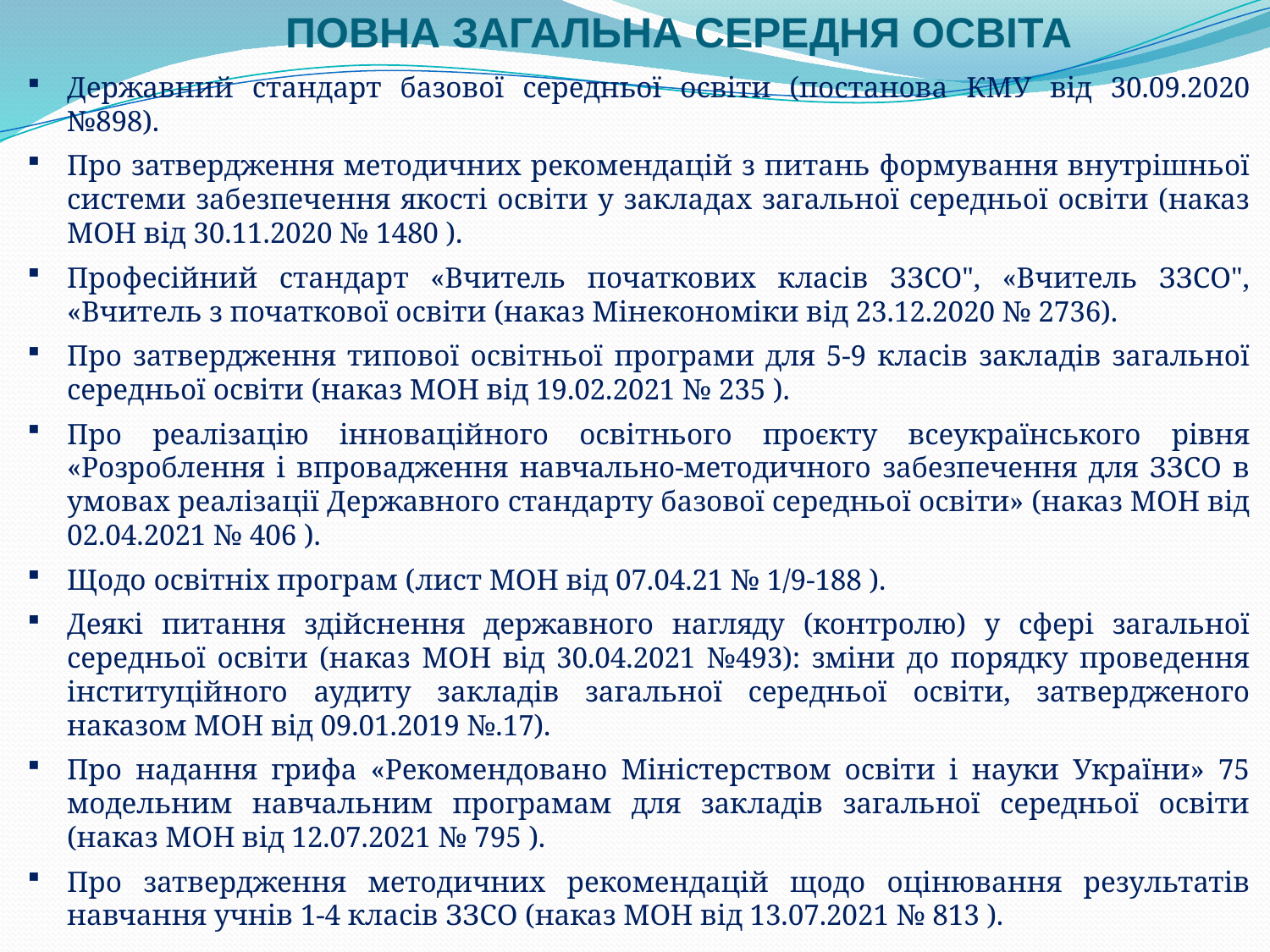

ПОВНА ЗАГАЛЬНА СЕРЕДНЯ ОСВІТА
Державний стандарт базової середньої освіти (постанова КМУ від 30.09.2020 №898).
Про затвердження методичних рекомендацій з питань формування внутрішньої системи забезпечення якості освіти у закладах загальної середньої освіти (наказ МОН від 30.11.2020 № 1480 ).
Професійний стандарт «Вчитель початкових класів ЗЗСО", «Вчитель ЗЗСО", «Вчитель з початкової освіти (наказ Мінекономіки від 23.12.2020 № 2736).
Про затвердження типової освітньої програми для 5-9 класів закладів загальної середньої освіти (наказ МОН від 19.02.2021 № 235 ).
Про реалізацію інноваційного освітнього проєкту всеукраїнського рівня «Розроблення і впровадження навчально-методичного забезпечення для ЗЗСО в умовах реалізації Державного стандарту базової середньої освіти» (наказ МОН від 02.04.2021 № 406 ).
Щодо освітніх програм (лист МОН від 07.04.21 № 1/9-188 ).
Деякі питання здійснення державного нагляду (контролю) у сфері загальної середньої освіти (наказ МОН від 30.04.2021 №493): зміни до порядку проведення інституційного аудиту закладів загальної середньої освіти, затвердженого наказом МОН від 09.01.2019 №.17).
Про надання грифа «Рекомендовано Міністерством освіти і науки України» 75 модельним навчальним програмам для закладів загальної середньої освіти (наказ МОН від 12.07.2021 № 795 ).
Про затвердження методичних рекомендацій щодо оцінювання результатів навчання учнів 1-4 класів ЗЗСО (наказ МОН від 13.07.2021 № 813 ).